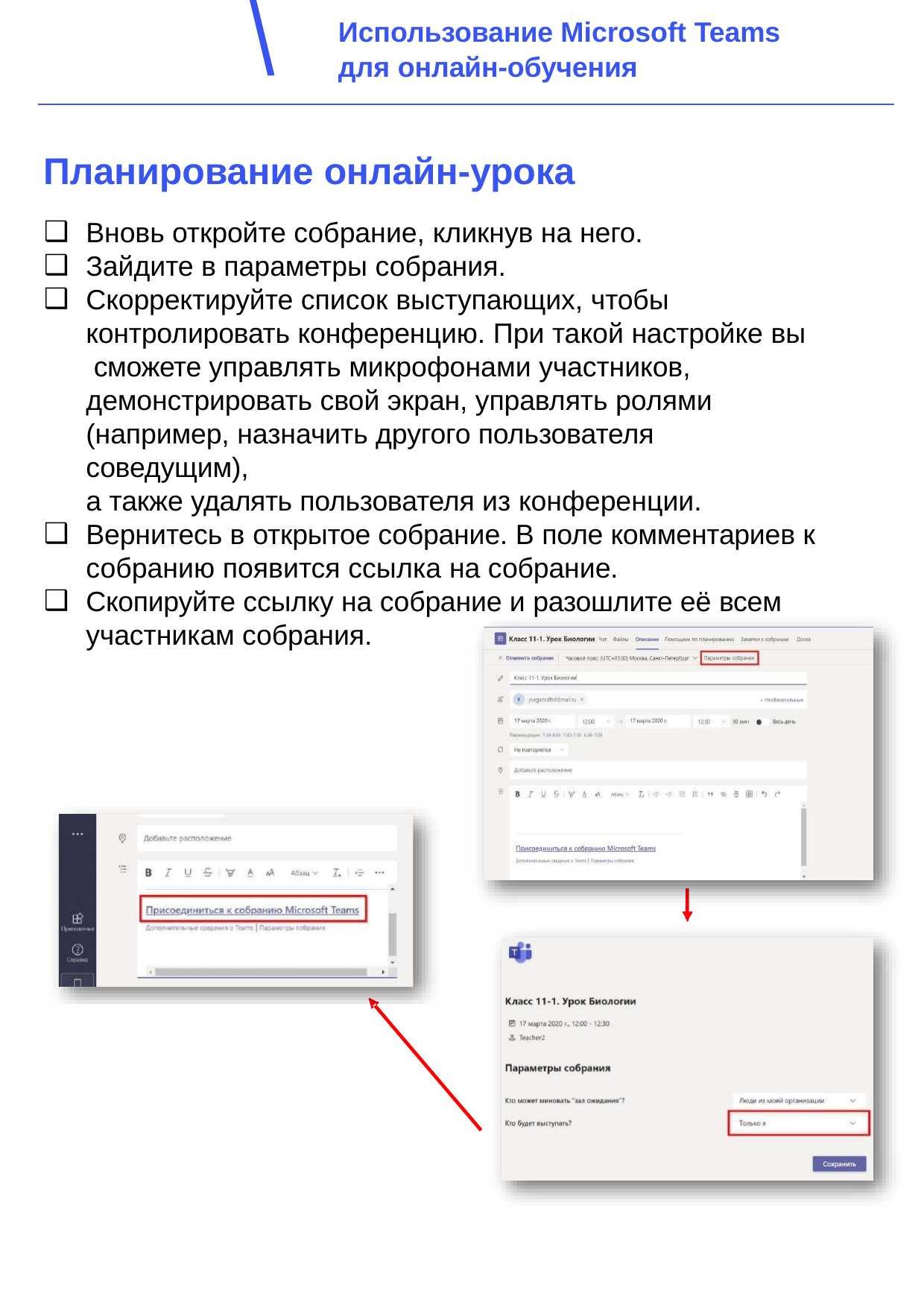

Использование Microsoft Teams
для онлайн-обучения

# Планирование онлайн-урока
Вновь откройте собрание, кликнув на него.
Зайдите в параметры собрания.
Скорректируйте список выступающих, чтобы
контролировать конференцию. При такой настройке вы  сможете управлять микрофонами участников,  демонстрировать свой экран, управлять ролями
(например, назначить другого пользователя соведущим),
а также удалять пользователя из конференции.
Вернитесь в открытое собрание. В поле комментариев к  собранию появится ссылка на собрание.
Скопируйте ссылку на собрание и разошлите её всем  участникам собрания.

20